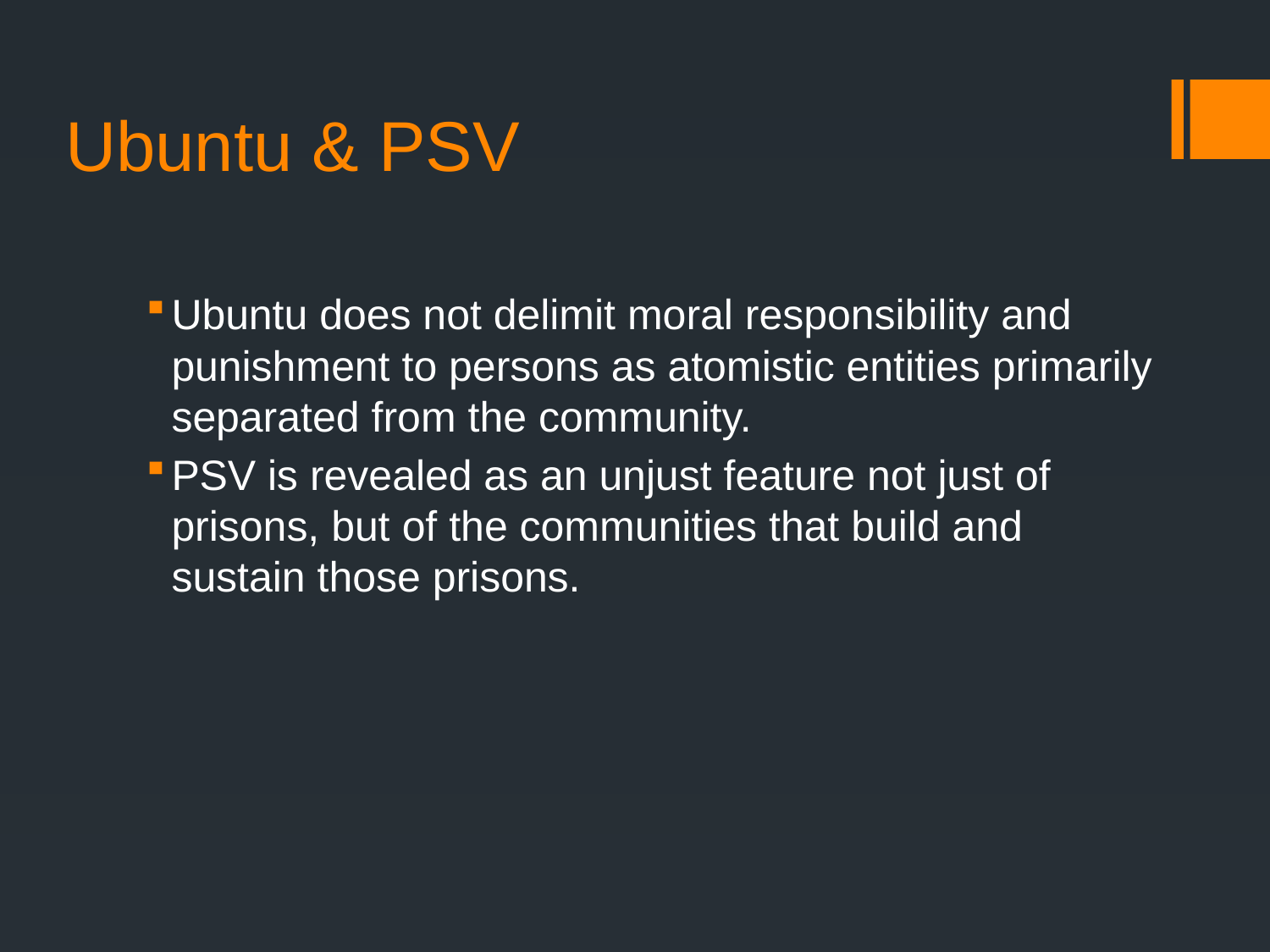

# Ubuntu & PSV

Ubuntu does not delimit moral responsibility and punishment to persons as atomistic entities primarily separated from the community.
PSV is revealed as an unjust feature not just of prisons, but of the communities that build and sustain those prisons.